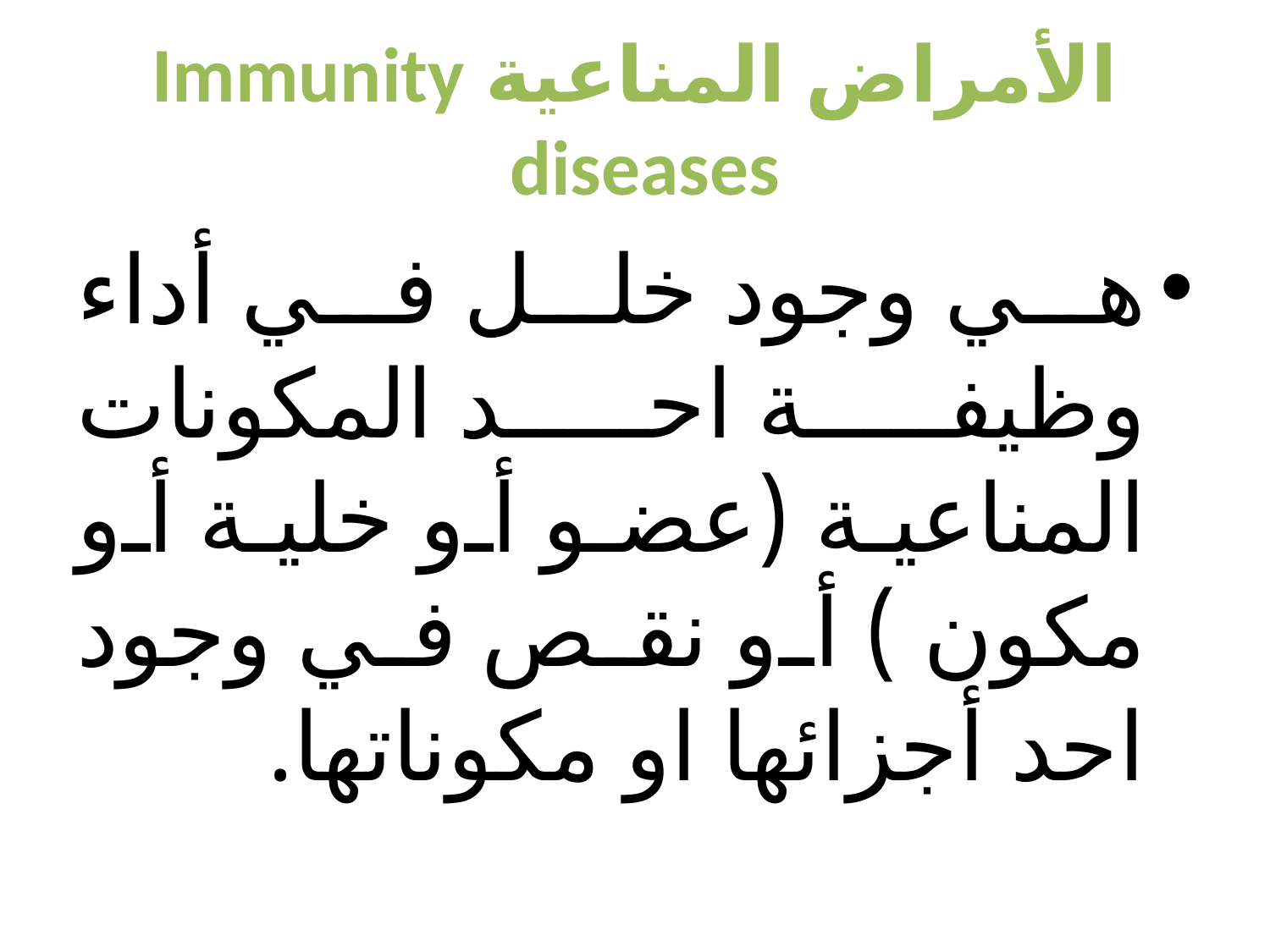

# الأمراض المناعية Immunity diseases
هي وجود خلل في أداء وظيفة احد المكونات المناعية (عضو أو خلية أو مكون ) أو نقص في وجود احد أجزائها او مكوناتها.